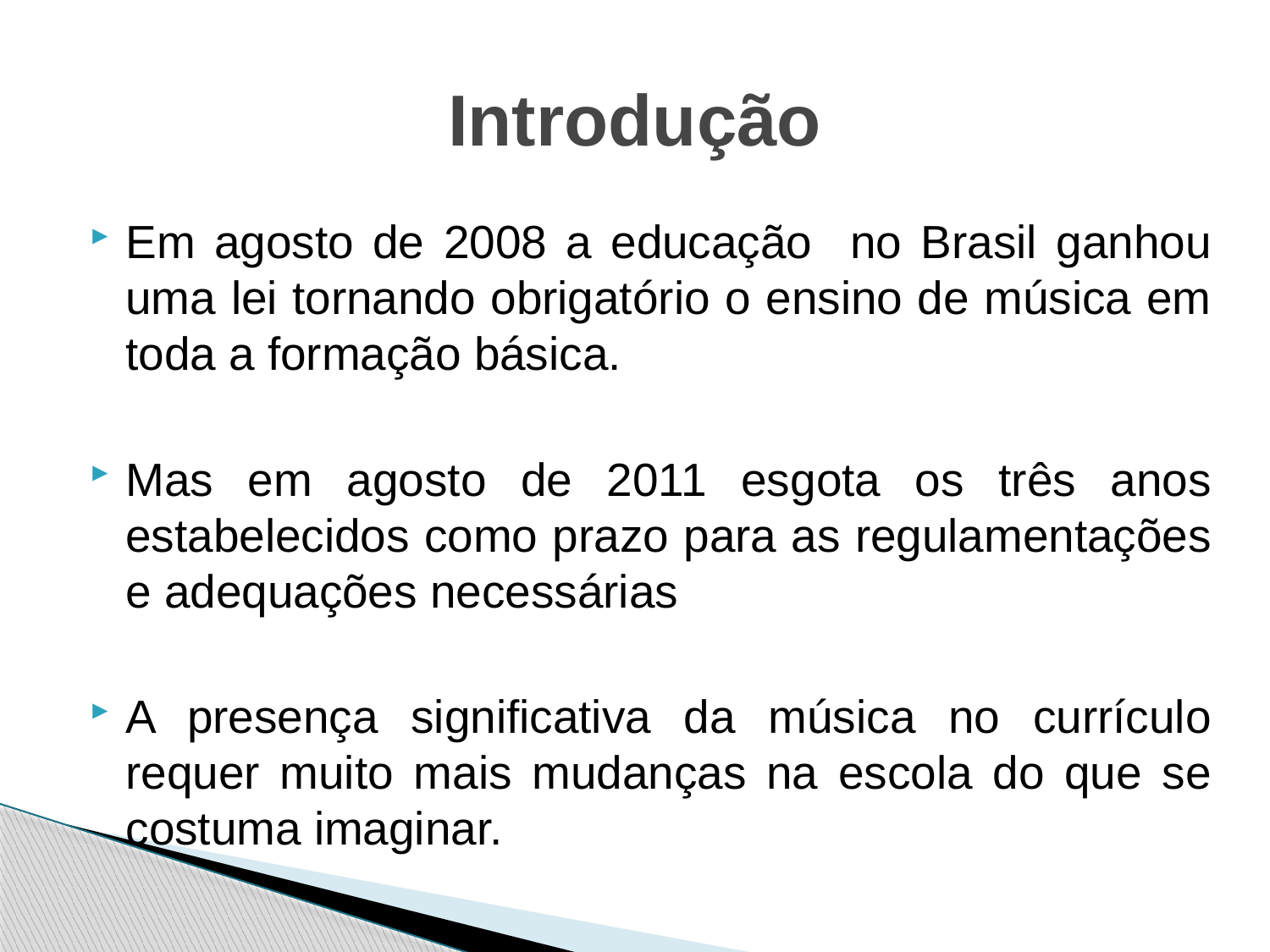

# Introdução
Em agosto de 2008 a educação  no Brasil ganhou uma lei tornando obrigatório o ensino de música em toda a formação básica.

Mas em agosto de 2011 esgota os três anos estabelecidos como prazo para as regulamentações e adequações necessárias

A presença significativa da música no currículo requer muito mais mudanças na escola do que se costuma imaginar.